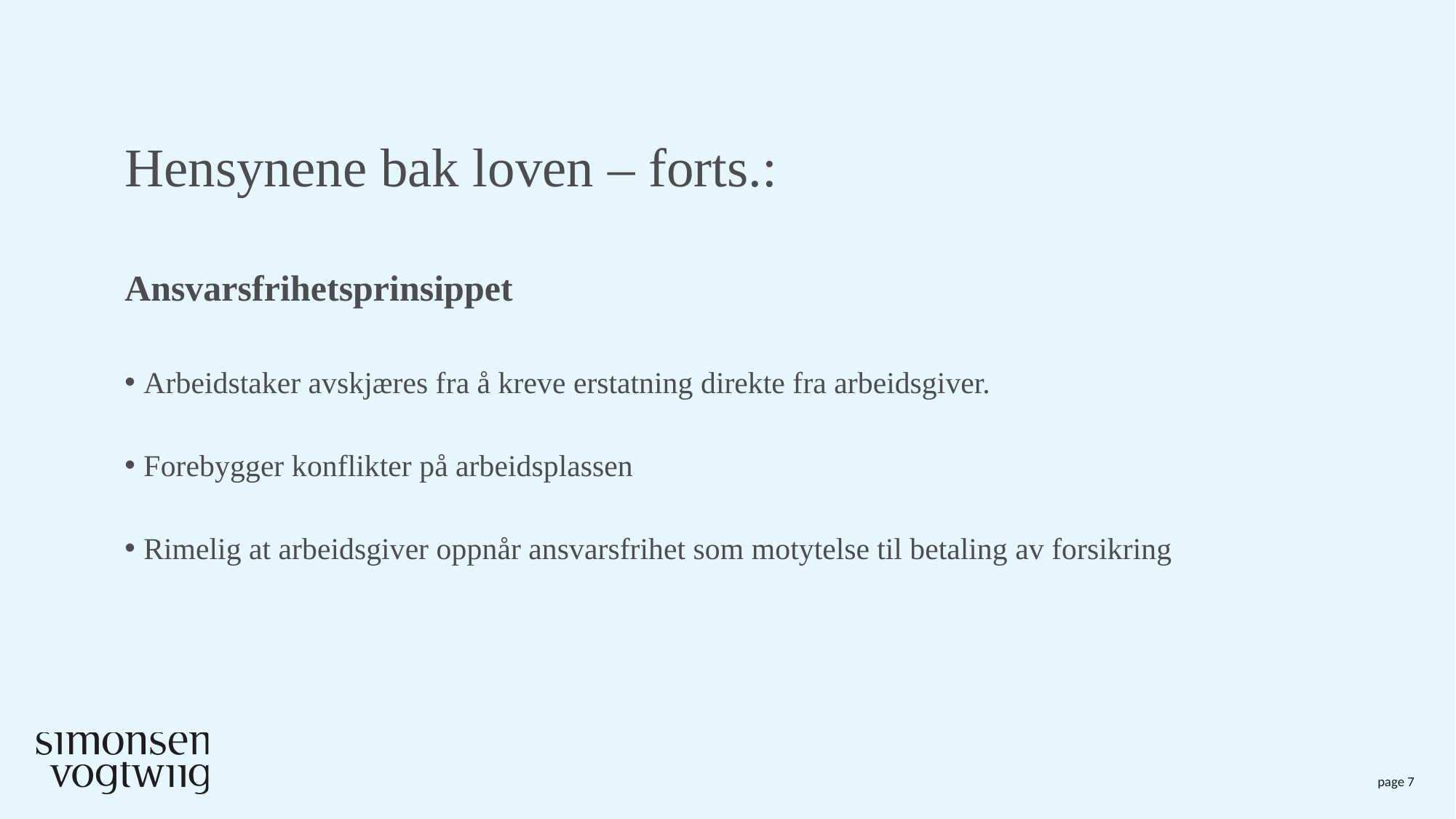

# Hensynene bak loven – forts.:

Ansvarsfrihetsprinsippet

Arbeidstaker avskjæres fra å kreve erstatning direkte fra arbeidsgiver.

Forebygger konflikter på arbeidsplassen

Rimelig at arbeidsgiver oppnår ansvarsfrihet som motytelse til betaling av forsikring

page 7